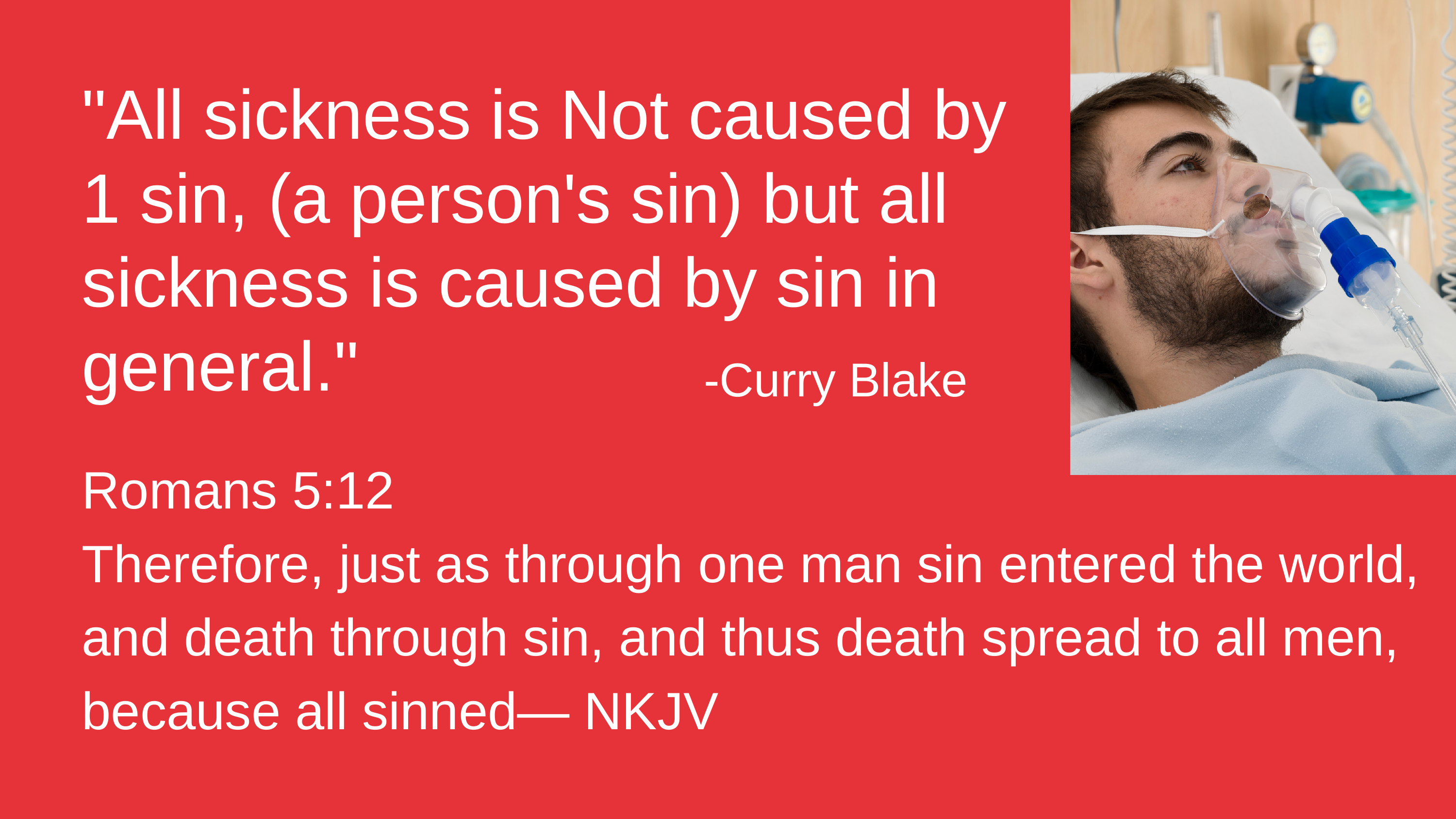

"All sickness is Not caused by 1 sin, (a person's sin) but all sickness is caused by sin in general."
-Curry Blake
Romans 5:12
Therefore, just as through one man sin entered the world, and death through sin, and thus death spread to all men, because all sinned— NKJV